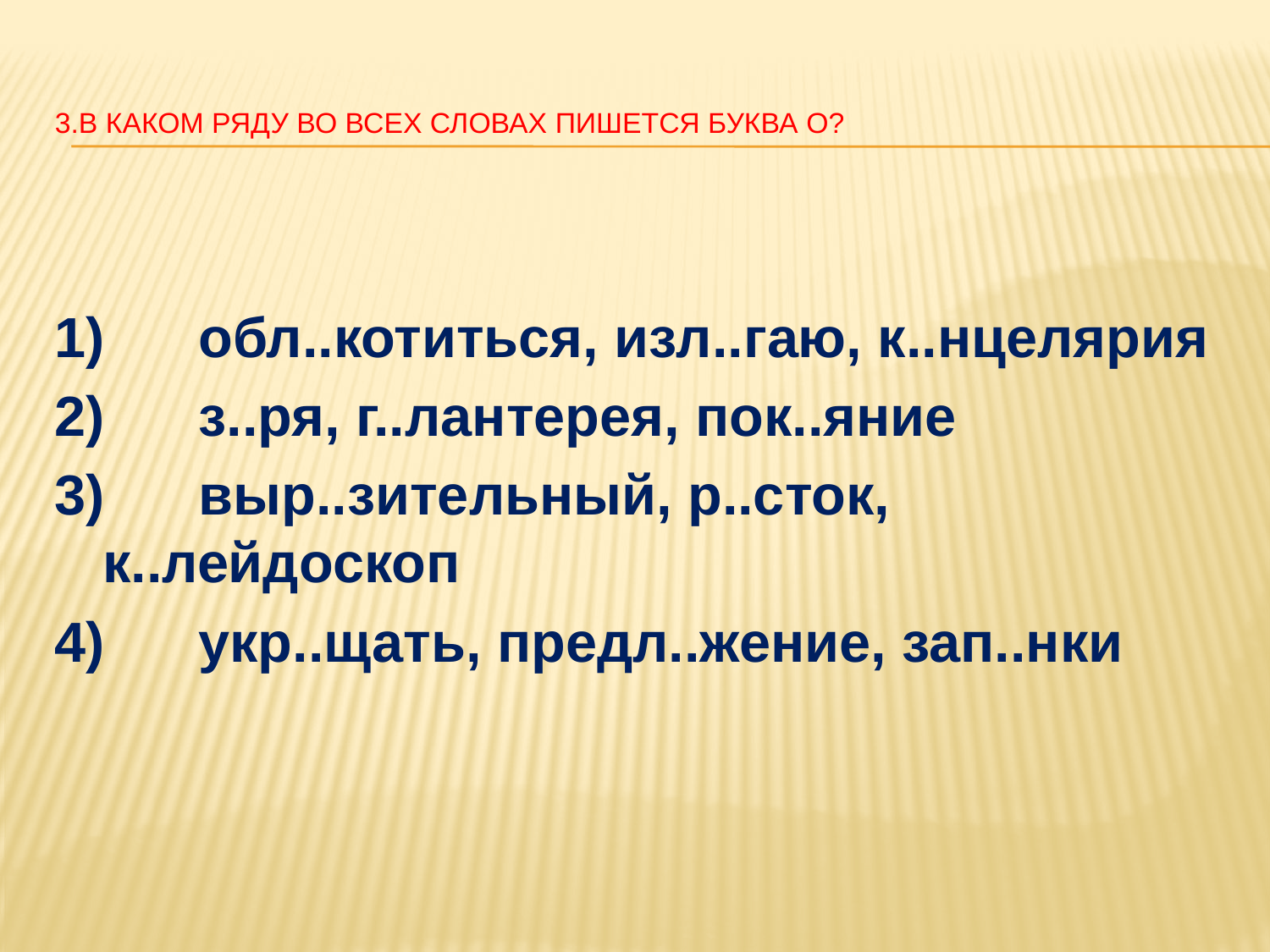

# 3.В каком ряду во всех словах пишется буква О?

1)      обл..котиться, изл..гаю, к..нцелярия
2)      з..ря, г..лантерея, пок..яние
3)      выр..зительный, р..сток, к..лейдоскоп
4)      укр..щать, предл..жение, зап..нки